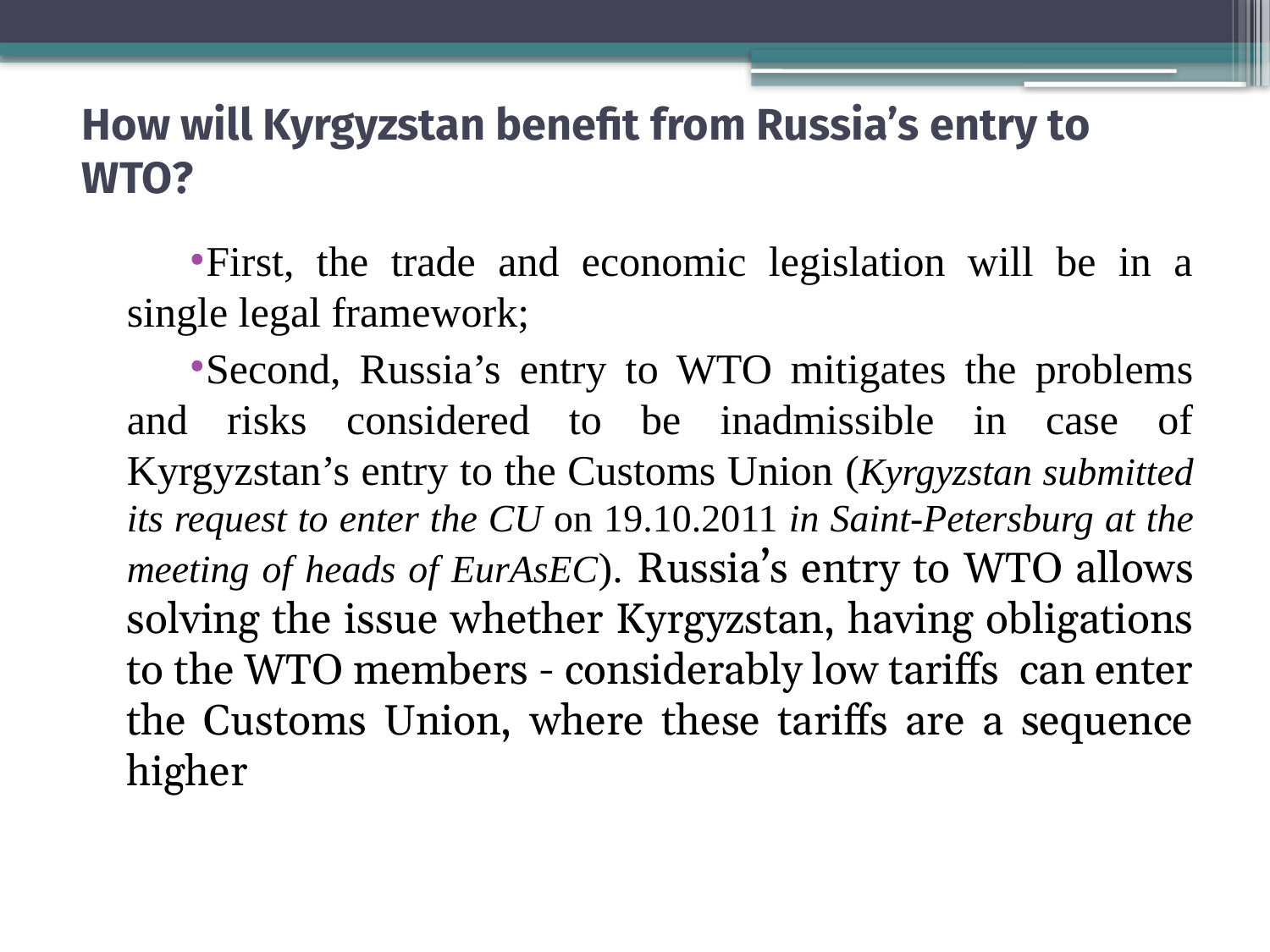

# How will Kyrgyzstan benefit from Russia’s entry to WTO?
First, the trade and economic legislation will be in a single legal framework;
Second, Russia’s entry to WTO mitigates the problems and risks considered to be inadmissible in case of Kyrgyzstan’s entry to the Customs Union (Kyrgyzstan submitted its request to enter the CU on 19.10.2011 in Saint-Petersburg at the meeting of heads of EurAsEC). Russia’s entry to WTO allows solving the issue whether Kyrgyzstan, having obligations to the WTO members - considerably low tariffs  can enter the Customs Union, where these tariffs are a sequence higher